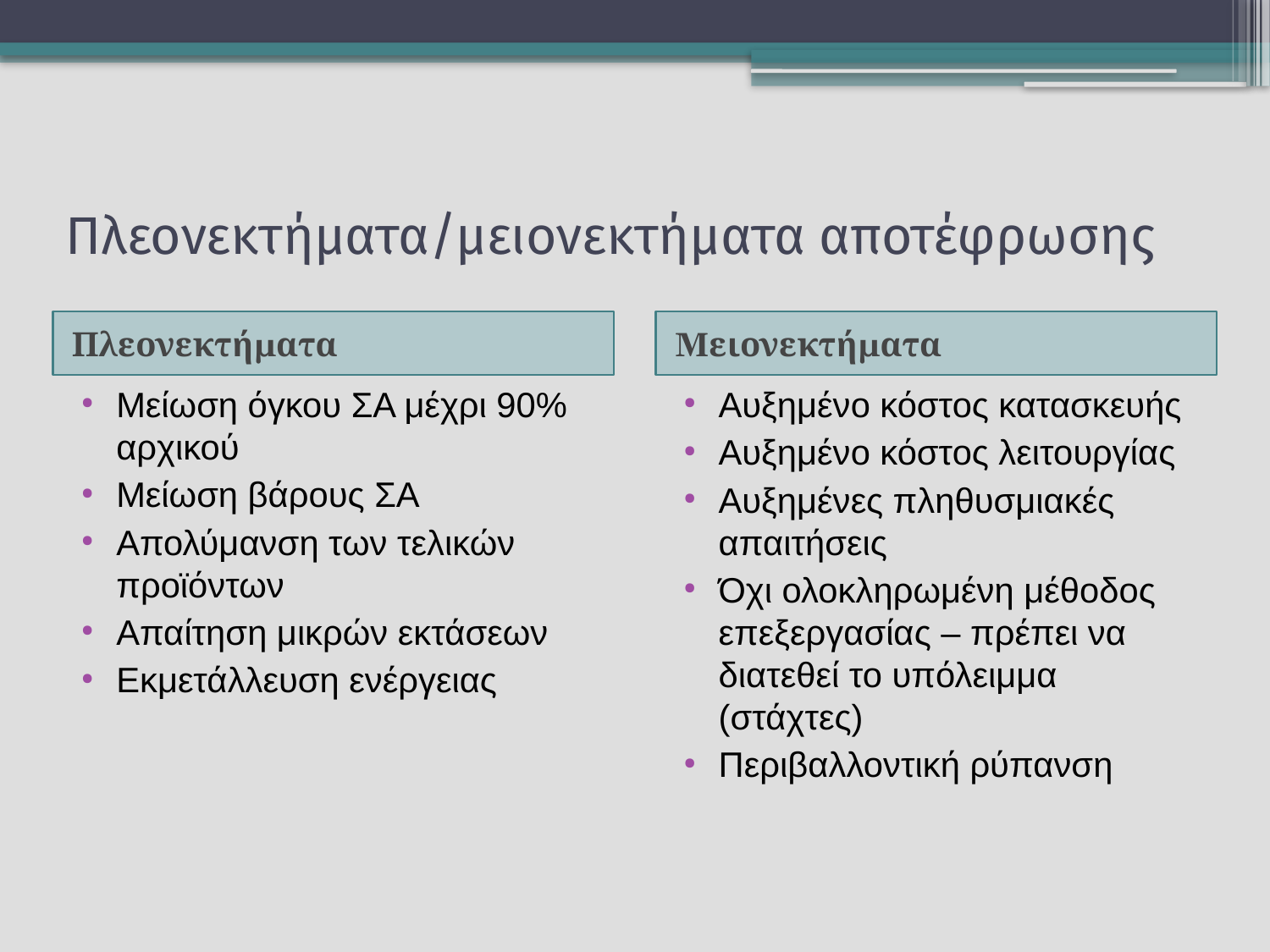

# Πλεονεκτήματα/μειονεκτήματα αποτέφρωσης
Πλεονεκτήματα
Μειονεκτήματα
Μείωση όγκου ΣΑ μέχρι 90% αρχικού
Μείωση βάρους ΣΑ
Απολύμανση των τελικών προϊόντων
Απαίτηση μικρών εκτάσεων
Εκμετάλλευση ενέργειας

Αυξημένο κόστος κατασκευής
Αυξημένο κόστος λειτουργίας
Αυξημένες πληθυσμιακές απαιτήσεις
Όχι ολοκληρωμένη μέθοδος επεξεργασίας – πρέπει να διατεθεί το υπόλειμμα (στάχτες)
Περιβαλλοντική ρύπανση